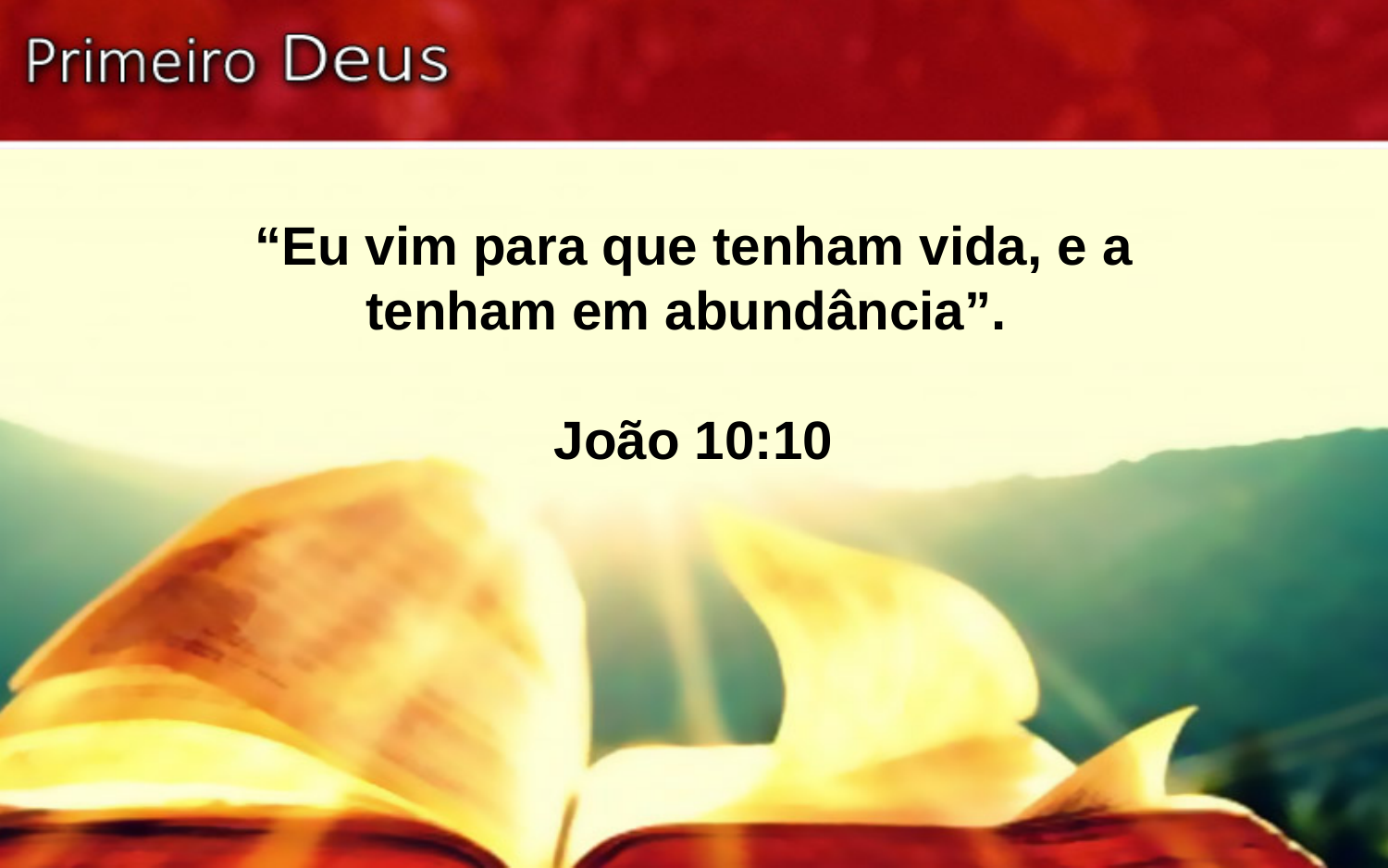

“Eu vim para que tenham vida, e a tenham em abundância”.

João 10:10